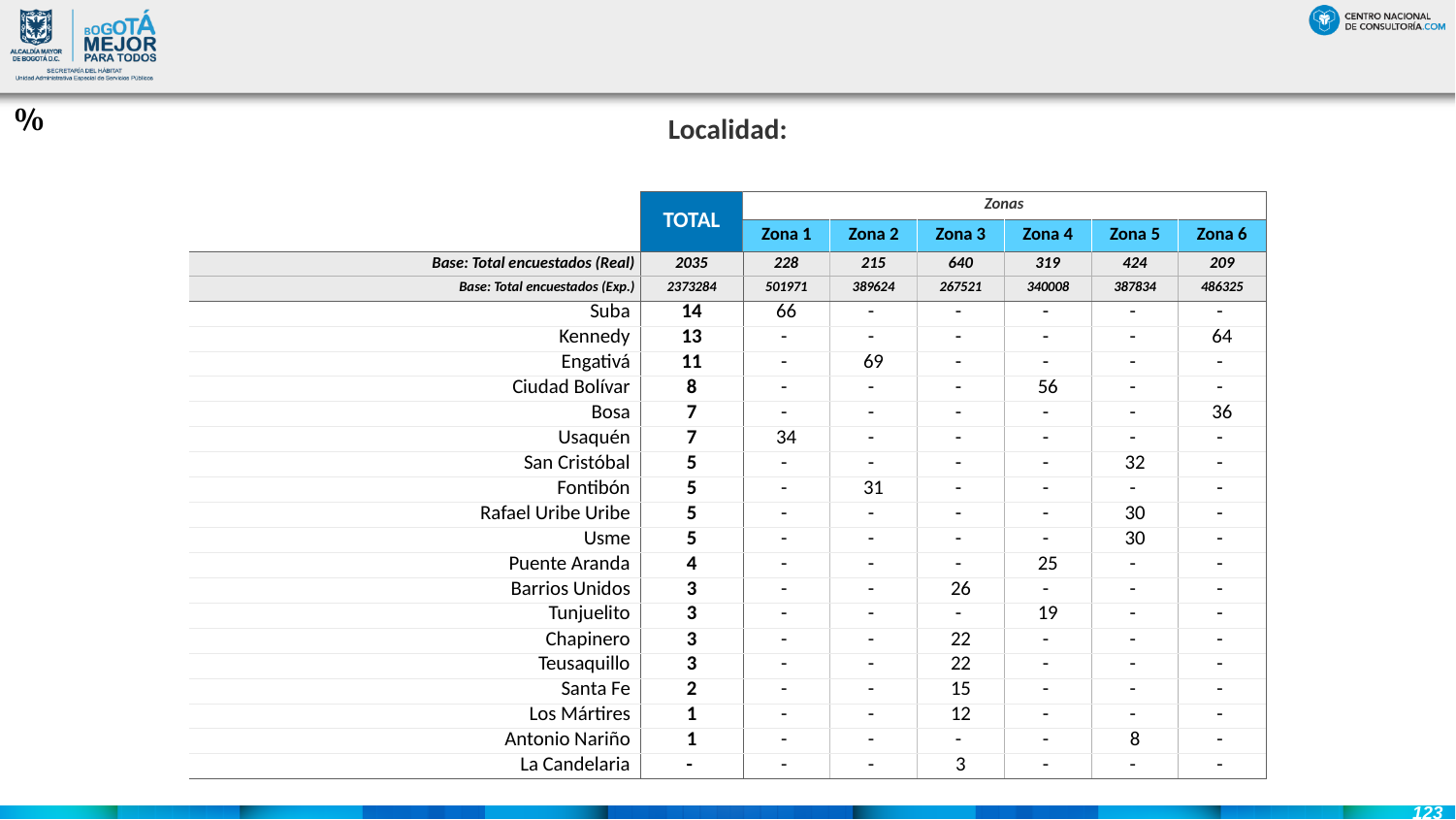

#
%
| Localidad: |
| --- |
|  | TOTAL | Zonas |  |  |  |  |  |
| --- | --- | --- | --- | --- | --- | --- | --- |
|  |  | Zona 1 | Zona 2 | Zona 3 | Zona 4 | Zona 5 | Zona 6 |
| Base: Total encuestados (Real) | 2035 | 228 | 215 | 640 | 319 | 424 | 209 |
| Base: Total encuestados (Exp.) | 2373284 | 501971 | 389624 | 267521 | 340008 | 387834 | 486325 |
| Suba | 14 | 66 | - | - | - | - | - |
| Kennedy | 13 | - | - | - | - | - | 64 |
| Engativá | 11 | - | 69 | - | - | - | - |
| Ciudad Bolívar | 8 | - | - | - | 56 | - | - |
| Bosa | 7 | - | - | - | - | - | 36 |
| Usaquén | 7 | 34 | - | - | - | - | - |
| San Cristóbal | 5 | - | - | - | - | 32 | - |
| Fontibón | 5 | - | 31 | - | - | - | - |
| Rafael Uribe Uribe | 5 | - | - | - | - | 30 | - |
| Usme | 5 | - | - | - | - | 30 | - |
| Puente Aranda | 4 | - | - | - | 25 | - | - |
| Barrios Unidos | 3 | - | - | 26 | - | - | - |
| Tunjuelito | 3 | - | - | - | 19 | - | - |
| Chapinero | 3 | - | - | 22 | - | - | - |
| Teusaquillo | 3 | - | - | 22 | - | - | - |
| Santa Fe | 2 | - | - | 15 | - | - | - |
| Los Mártires | 1 | - | - | 12 | - | - | - |
| Antonio Nariño | 1 | - | - | - | - | 8 | - |
| La Candelaria | - | - | - | 3 | - | - | - |
123